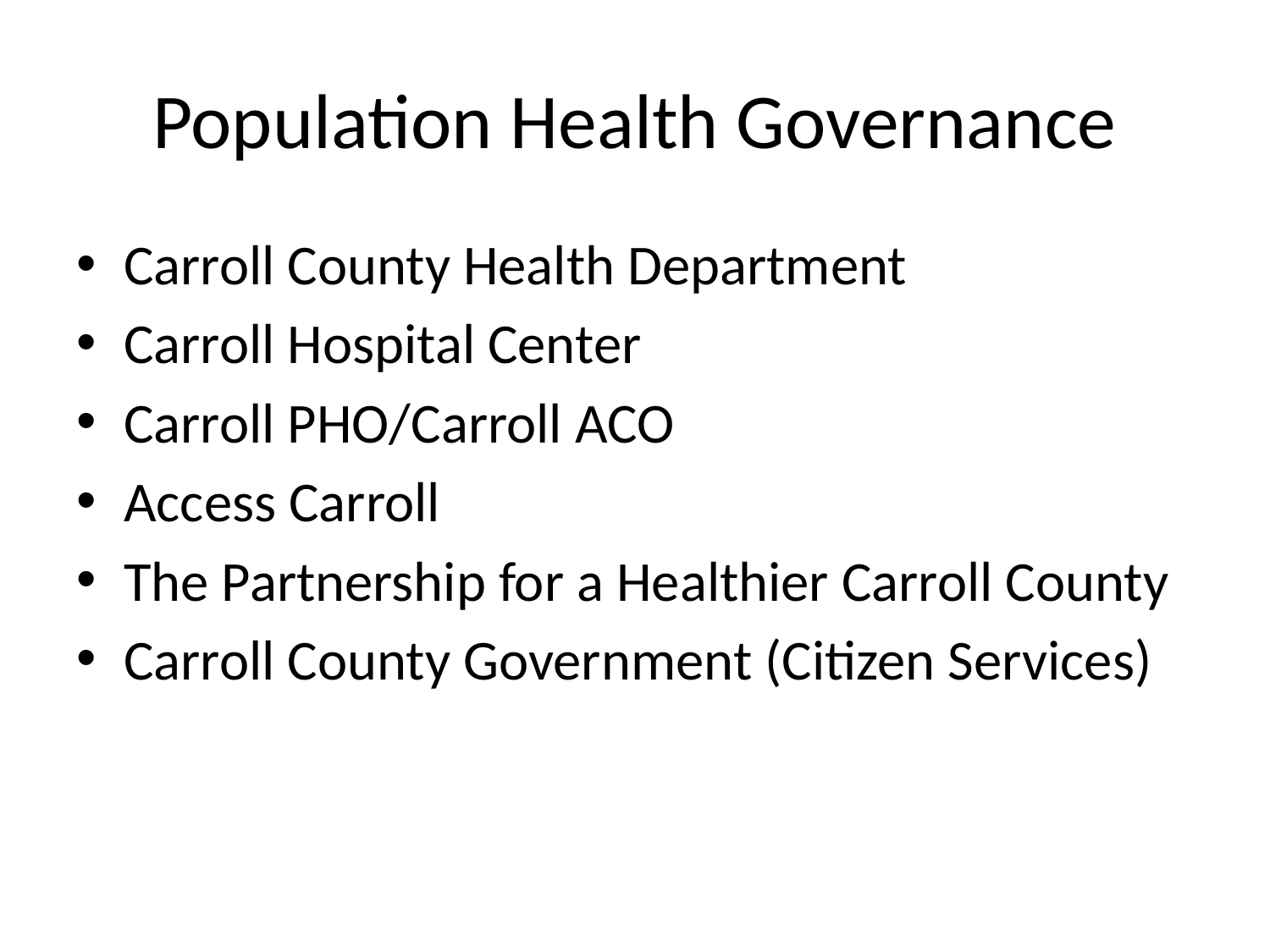

# Population Health Governance
Carroll County Health Department
Carroll Hospital Center
Carroll PHO/Carroll ACO
Access Carroll
The Partnership for a Healthier Carroll County
Carroll County Government (Citizen Services)